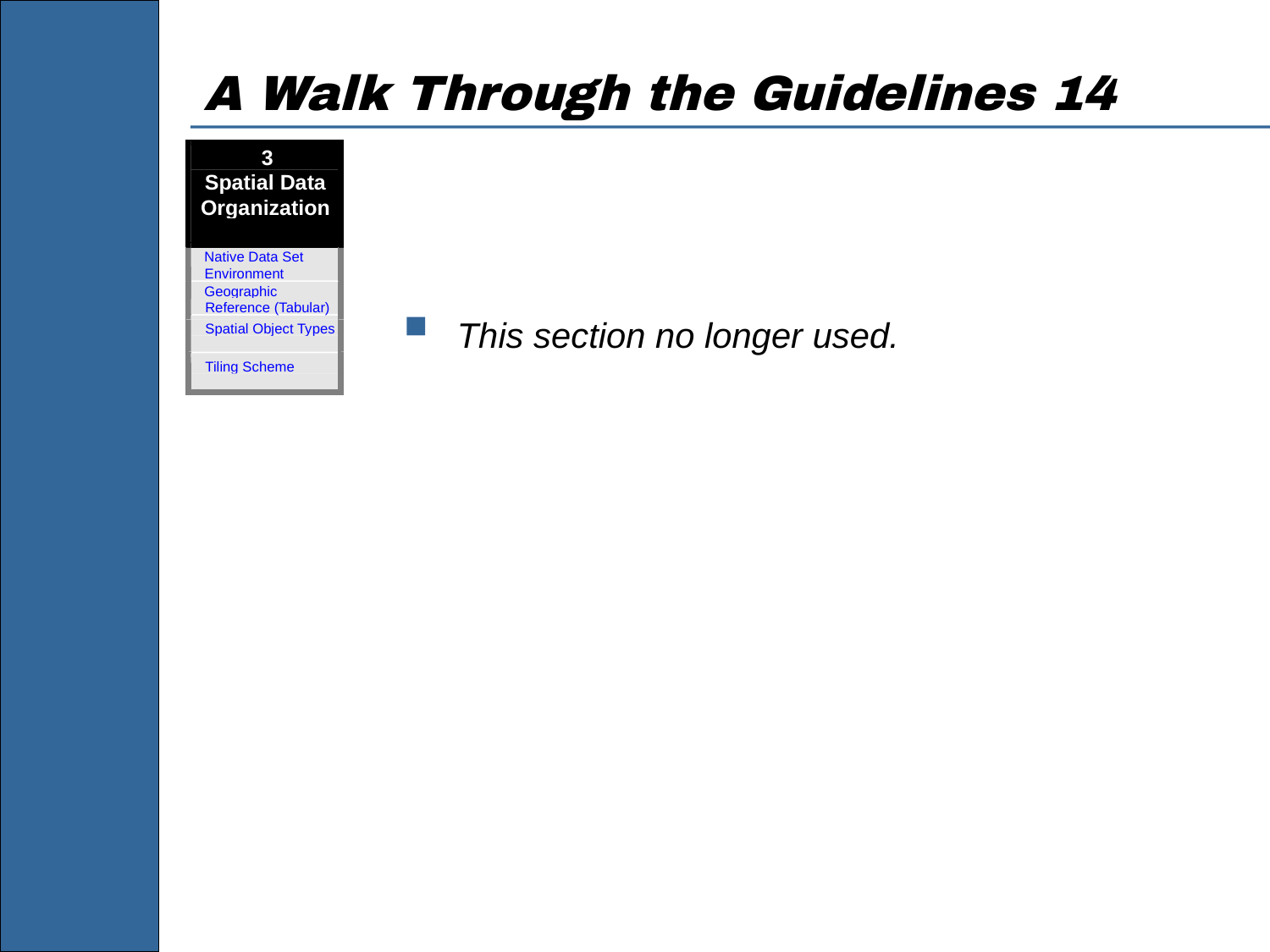

A Walk Through the Guidelines 14

3

Spatial Data

Organization

Native Data Set

Environment

Geographic

Reference (Tabular)

Spatial Object Types

Tiling Scheme

This section no longer used.